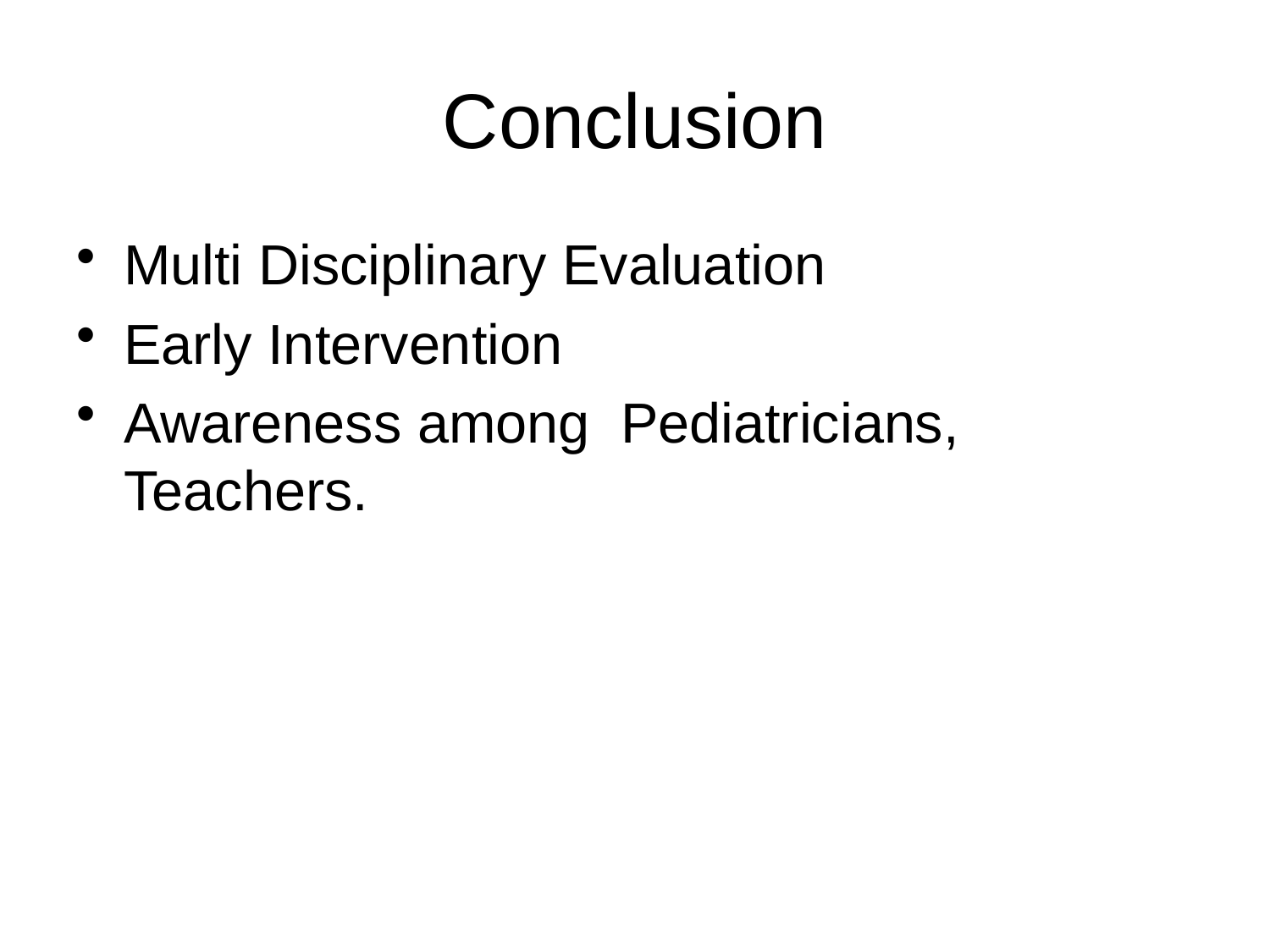

# Conclusion
Multi Disciplinary Evaluation
Early Intervention
Awareness among  Pediatricians, Teachers.